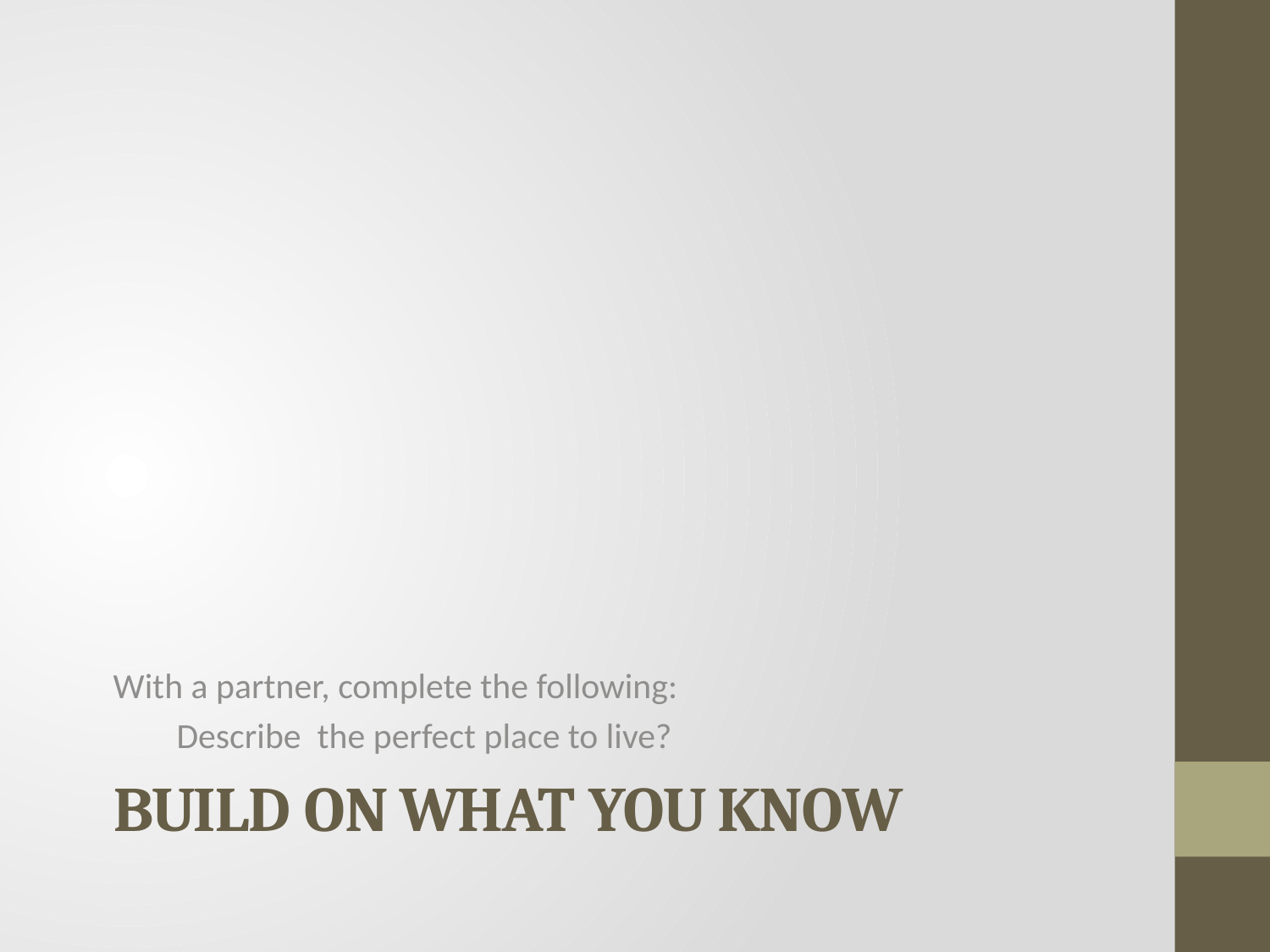

With a partner, complete the following:
Describe  the perfect place to live?
# Build on what YOU know